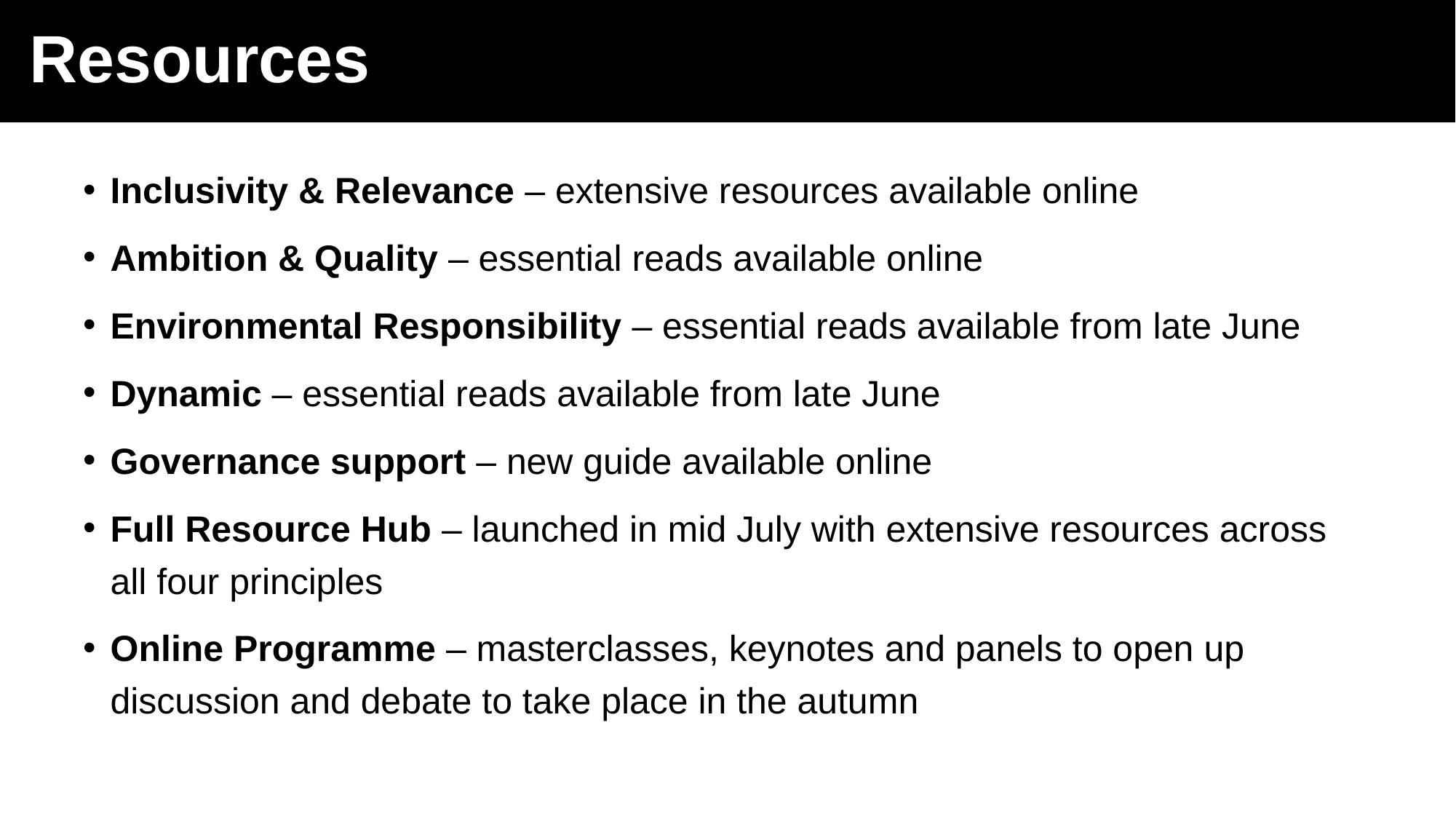

# Resources
Inclusivity & Relevance – extensive resources available online
Ambition & Quality – essential reads available online
Environmental Responsibility – essential reads available from late June
Dynamic – essential reads available from late June
Governance support – new guide available online
Full Resource Hub – launched in mid July with extensive resources across all four principles
Online Programme – masterclasses, keynotes and panels to open up discussion and debate to take place in the autumn